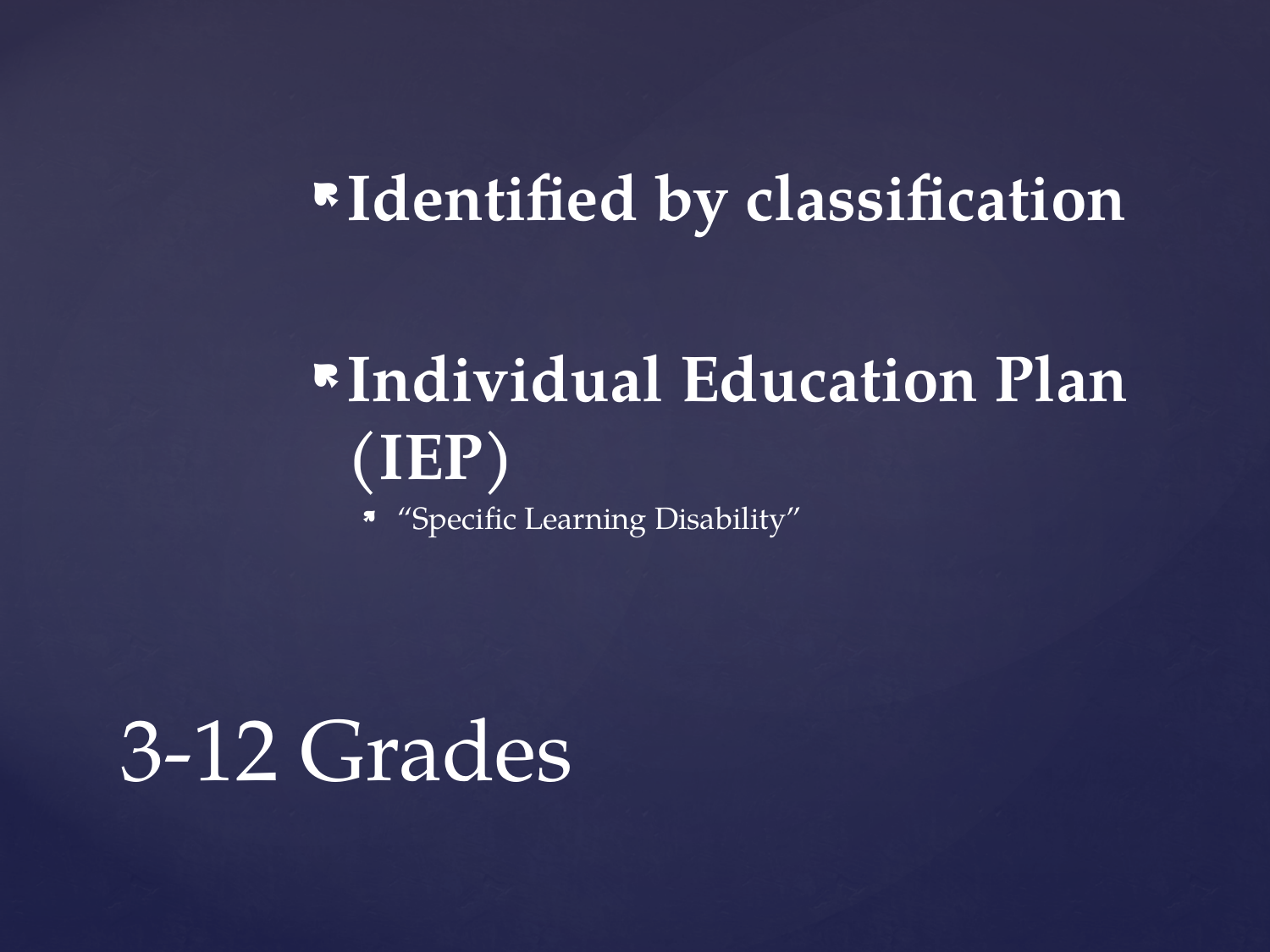

Identified by classification

Individual Education Plan (IEP)
“Specific Learning Disability”

# 3-12 Grades